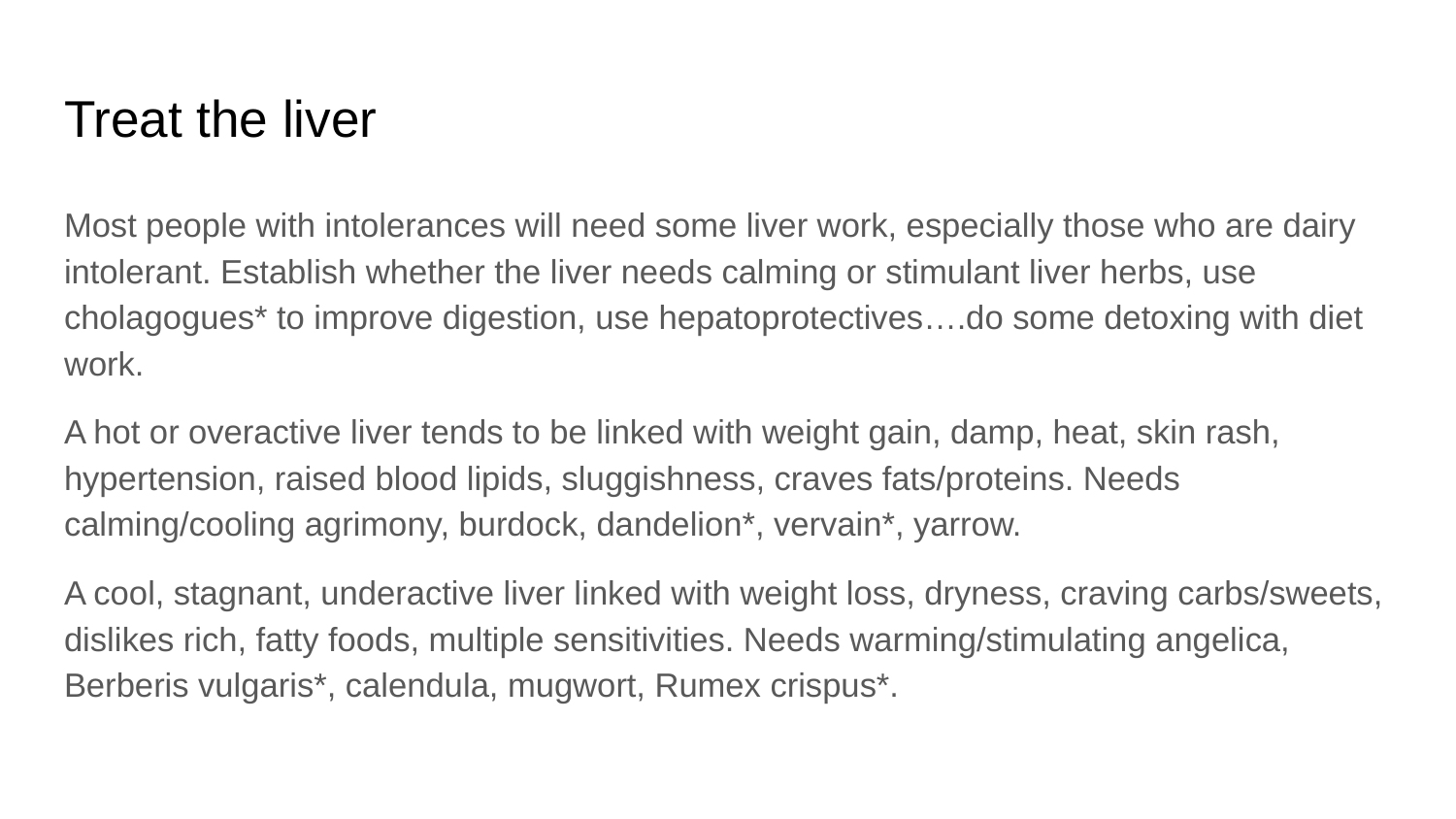

# Treat the liver
Most people with intolerances will need some liver work, especially those who are dairy intolerant. Establish whether the liver needs calming or stimulant liver herbs, use cholagogues* to improve digestion, use hepatoprotectives….do some detoxing with diet work.
A hot or overactive liver tends to be linked with weight gain, damp, heat, skin rash, hypertension, raised blood lipids, sluggishness, craves fats/proteins. Needs calming/cooling agrimony, burdock, dandelion*, vervain*, yarrow.
A cool, stagnant, underactive liver linked with weight loss, dryness, craving carbs/sweets, dislikes rich, fatty foods, multiple sensitivities. Needs warming/stimulating angelica, Berberis vulgaris*, calendula, mugwort, Rumex crispus*.